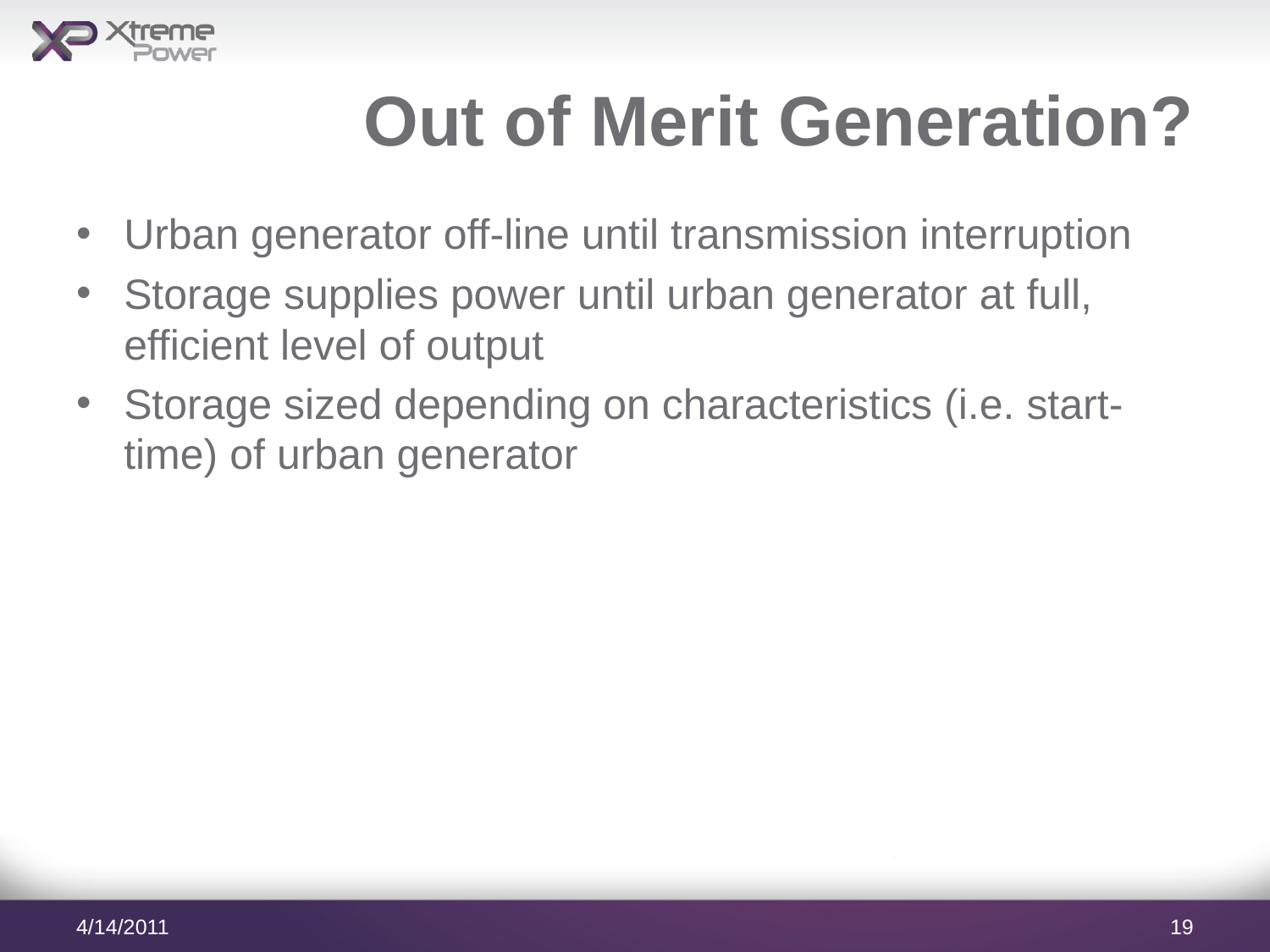

# Out of Merit Generation?
Urban generator off-line until transmission interruption
Storage supplies power until urban generator at full, efficient level of output
Storage sized depending on characteristics (i.e. start-time) of urban generator
4/14/2011
19